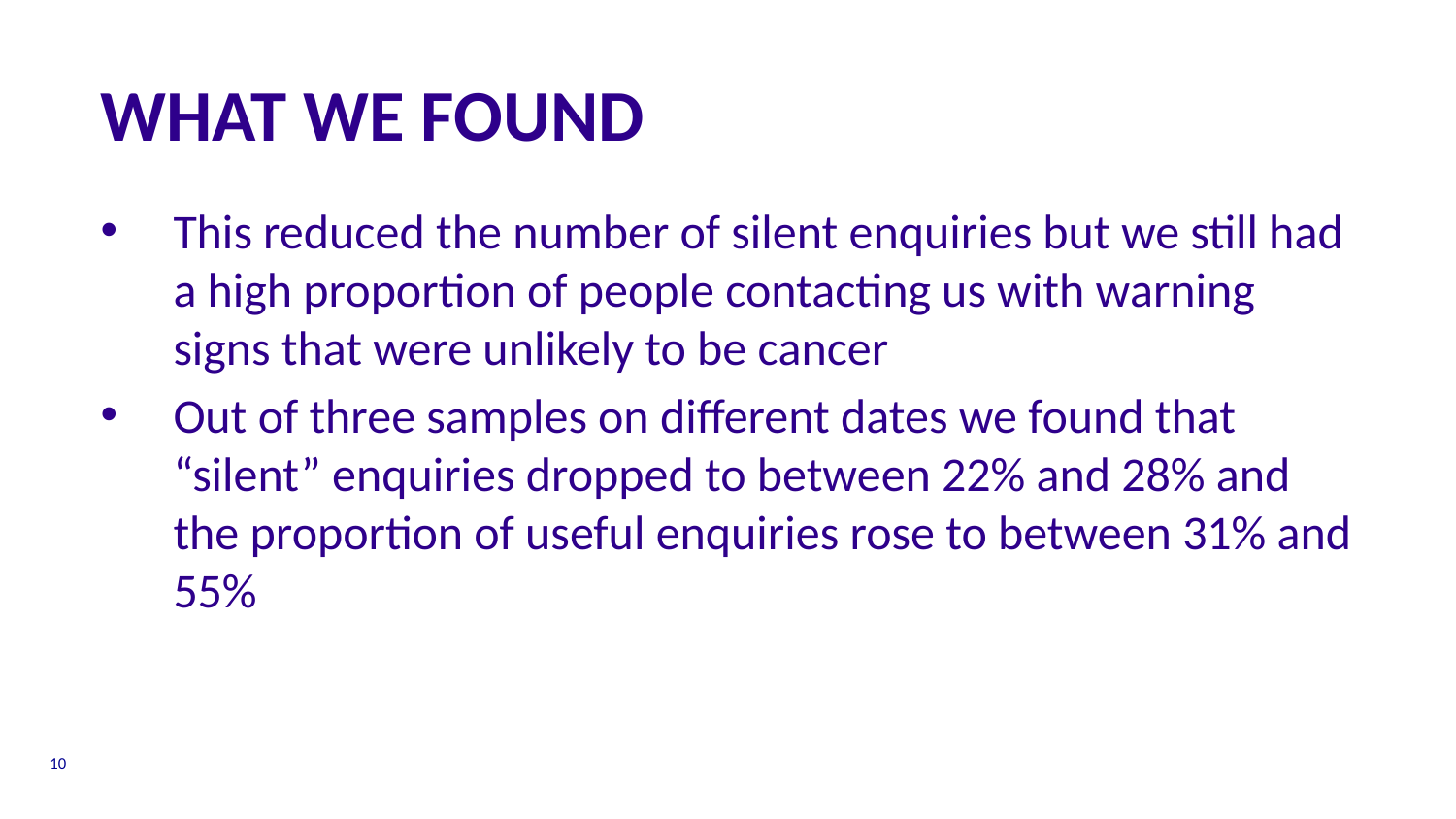

What we found
This reduced the number of silent enquiries but we still had a high proportion of people contacting us with warning signs that were unlikely to be cancer
Out of three samples on different dates we found that “silent” enquiries dropped to between 22% and 28% and the proportion of useful enquiries rose to between 31% and 55%
10